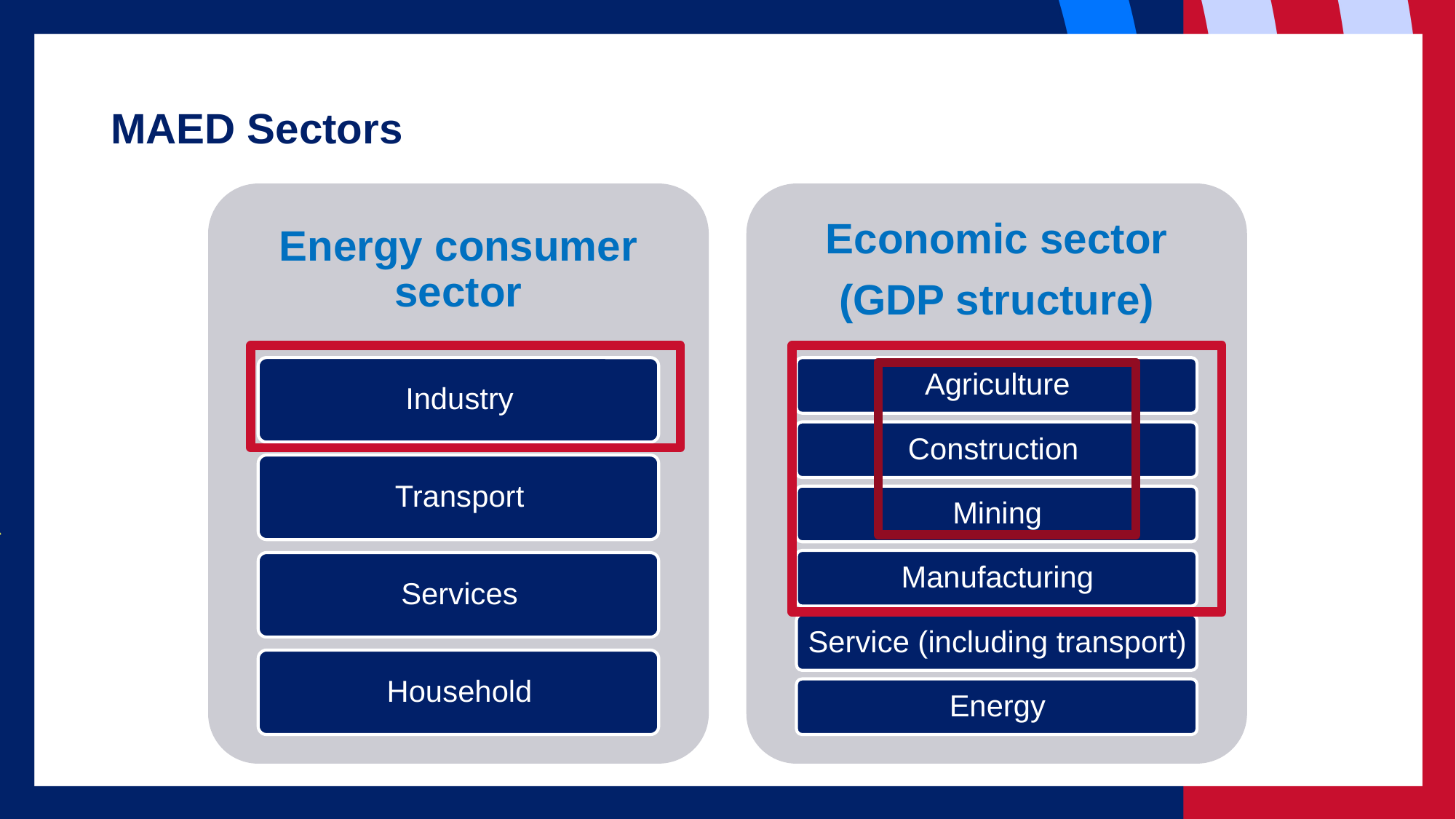

# MAED Sectors
Energy consumer sector
Industry
Transport
Services
Household
Economic sector
(GDP structure)
Agriculture
Construction
Mining
Manufacturing
Service (including transport)
Energy